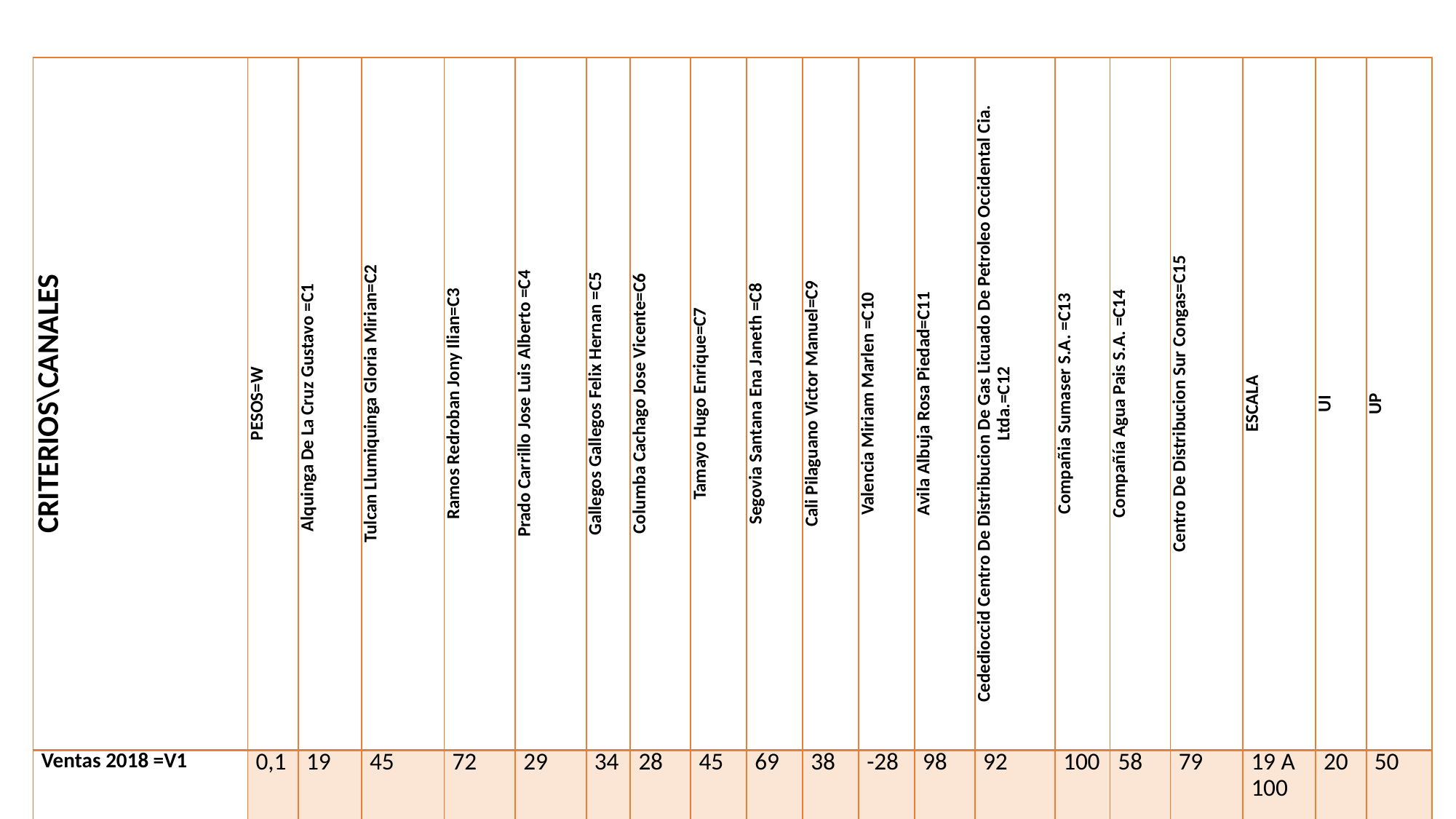

| CRITERIOS\CANALES | PESOS=W | Alquinga De La Cruz Gustavo =C1 | Tulcan Llumiquinga Gloria Mirian=C2 | Ramos Redroban Jony Ilian=C3 | Prado Carrillo Jose Luis Alberto =C4 | Gallegos Gallegos Felix Hernan =C5 | Columba Cachago Jose Vicente=C6 | Tamayo Hugo Enrique=C7 | Segovia Santana Ena Janeth =C8 | Cali Pilaguano Victor Manuel=C9 | Valencia Miriam Marlen =C10 | Avila Albuja Rosa Piedad=C11 | Cededioccid Centro De Distribucion De Gas Licuado De Petroleo Occidental Cia. Ltda.=C12 | Compañia Sumaser S.A. =C13 | Compañía Agua Pais S.A. =C14 | Centro De Distribucion Sur Congas=C15 | ESCALA | UI | UP |
| --- | --- | --- | --- | --- | --- | --- | --- | --- | --- | --- | --- | --- | --- | --- | --- | --- | --- | --- | --- |
| Ventas 2018 =V1 | 0,1 | 19 | 45 | 72 | 29 | 34 | 28 | 45 | 69 | 38 | -28 | 98 | 92 | 100 | 58 | 79 | 19 A 100 | 20 | 50 |
| Ventas 2019=V2 | 0,1 | 13 | 61 | 97 | 39 | 46 | 38 | 61 | 93 | 51 | -38 | 132 | 124 | 135 | 78 | 111 | 12 A 140 | 20 | 60 |
| Número de Vehículos =V3 | 0,2 | 3 | 6 | 5 | 4 | 4 | 4 | 3 | 4 | 2 | 2 | 8 | 6 | 9 | 9 | 13 | 2 A 13 | 4 | 6 |
| Distancias planta envasadora a centro de acopio=V4 | 0,3 | 10 | 16 | 23 | 20 | 20 | 7 | 22 | 24 | 21 | 9 | 21 | 26 | 20 | 25 | 95 | 6 A 100 | 7 | 40 |
| Km recorrido todos los distribuidores=V5 | 0,2 | 23 | 53 | 54 | 110 | 119 | 146 | 50 | 90 | 83 | 34 | 183 | 207 | 235 | 440 | 1848 | 23 A 1900 | 25 | 1700 |
| Número de Distribuidores =V6 | 0,1 | 8 | 15 | 24 | 17 | 21 | 19 | 17 | 30 | 18 | 7 | 52 | 48 | 49 | 64 | 81 | 7 A 85 | 10 | 70 |